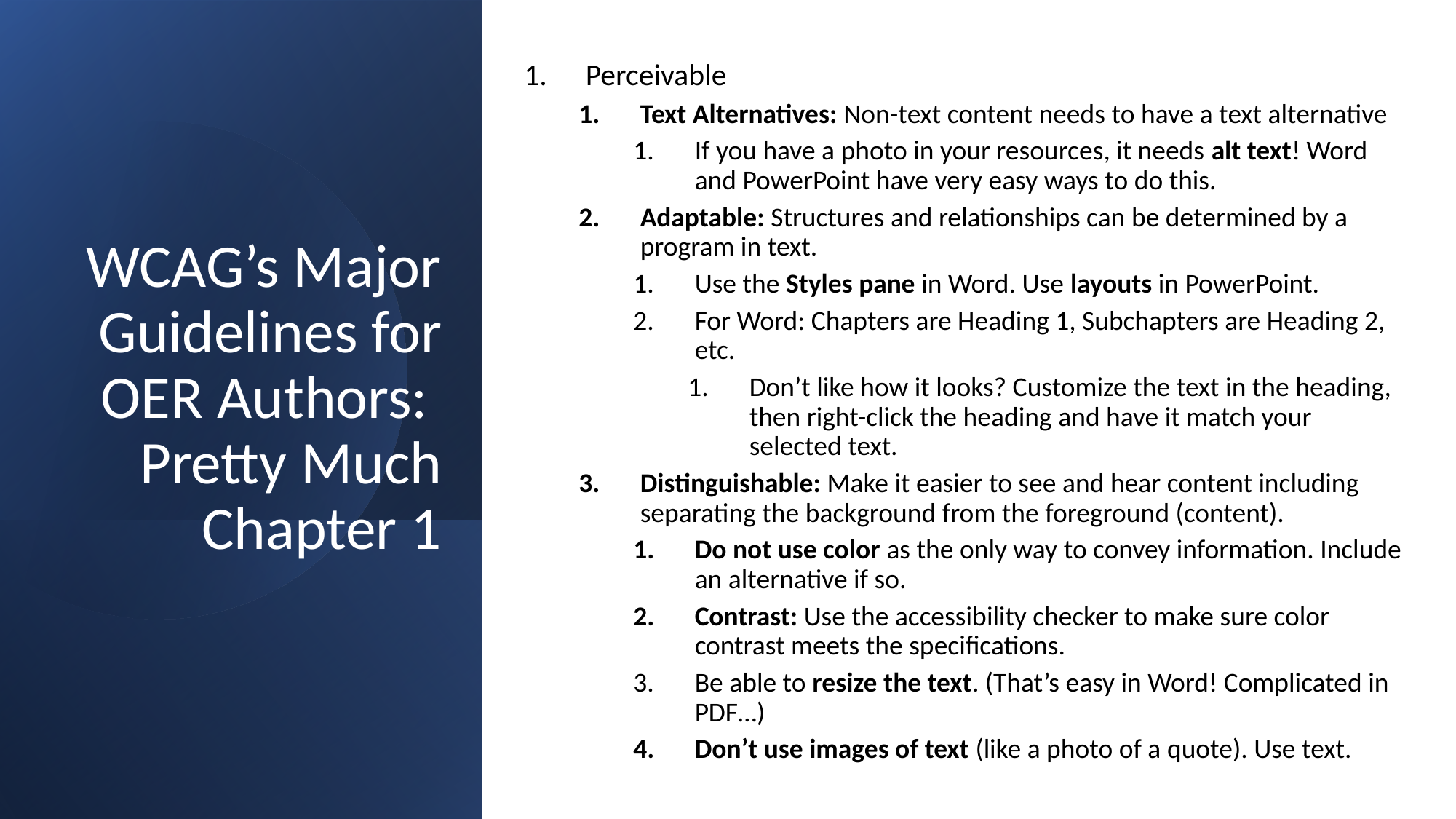

Perceivable
Text Alternatives: Non-text content needs to have a text alternative
If you have a photo in your resources, it needs alt text! Word and PowerPoint have very easy ways to do this.
Adaptable: Structures and relationships can be determined by a program in text.
Use the Styles pane in Word. Use layouts in PowerPoint.
For Word: Chapters are Heading 1, Subchapters are Heading 2, etc.
Don’t like how it looks? Customize the text in the heading, then right-click the heading and have it match your selected text.
Distinguishable: Make it easier to see and hear content including separating the background from the foreground (content).
Do not use color as the only way to convey information. Include an alternative if so.
Contrast: Use the accessibility checker to make sure color contrast meets the specifications.
Be able to resize the text. (That’s easy in Word! Complicated in PDF…)
Don’t use images of text (like a photo of a quote). Use text.

# WCAG’s Major Guidelines for OER Authors: Pretty Much Chapter 1